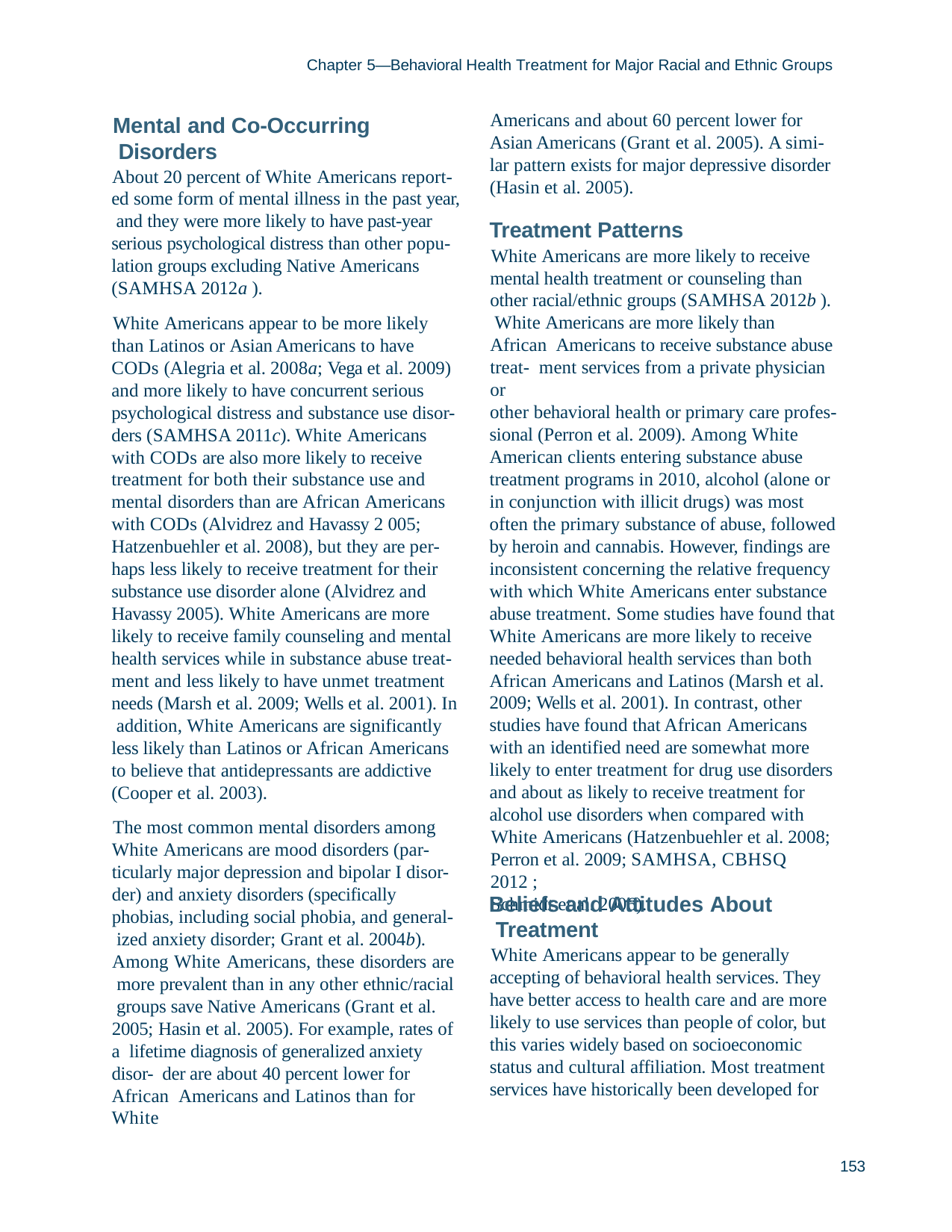

Chapter 5—Behavioral Health Treatment for Major Racial and Ethnic Groups
Americans and about 60 percent lower for  Asian Americans (Grant et al. 2005). A simi-  lar pattern exists for major depressive disorder  (Hasin et al. 2005).
Mental and Co-Occurring  Disorders
About 20 percent of White Americans report-  ed some form of mental illness in the past year,  and they were more likely to have past-year  serious psychological distress than other popu-  lation groups excluding Native Americans  (SAMHSA 2012a ).
White Americans appear to be more likely  than Latinos or Asian Americans to have  CODs (Alegria et al. 2008a; Vega et al. 2009)  and more likely to have concurrent serious  psychological distress and substance use disor-  ders (SAMHSA 2011c). White Americans  with CODs are also more likely to receive  treatment for both their substance use and  mental disorders than are African Americans  with CODs (Alvidrez and Havassy 2 005;  Hatzenbuehler et al. 2008), but they are per-  haps less likely to receive treatment for their  substance use disorder alone (Alvidrez and  Havassy 2005). White Americans are more  likely to receive family counseling and mental  health services while in substance abuse treat-  ment and less likely to have unmet treatment  needs (Marsh et al. 2009; Wells et al. 2001). In  addition, White Americans are significantly  less likely than Latinos or African Americans  to believe that antidepressants are addictive  (Cooper et al. 2003).
The most common mental disorders among  White Americans are mood disorders (par-  ticularly major depression and bipolar I disor-  der) and anxiety disorders (specifically  phobias, including social phobia, and general-  ized anxiety disorder; Grant et al. 2004b).
Among White Americans, these disorders are  more prevalent than in any other ethnic/racial  groups save Native Americans (Grant et al.
2005; Hasin et al. 2005). For example, rates of a  lifetime diagnosis of generalized anxiety disor-  der are about 40 percent lower for African  Americans and Latinos than for White
Treatment Patterns
White Americans are more likely to receive  mental health treatment or counseling than  other racial/ethnic groups (SAMHSA 2012b ).  White Americans are more likely than African  Americans to receive substance abuse treat-  ment services from a private physician or
other behavioral health or primary care profes-  sional (Perron et al. 2009). Among White  American clients entering substance abuse  treatment programs in 2010, alcohol (alone or  in conjunction with illicit drugs) was most  often the primary substance of abuse, followed  by heroin and cannabis. However, findings are  inconsistent concerning the relative frequency  with which White Americans enter substance  abuse treatment. Some studies have found that  White Americans are more likely to receive  needed behavioral health services than both  African Americans and Latinos (Marsh et al.  2009; Wells et al. 2001). In contrast, other  studies have found that African Americans  with an identified need are somewhat more  likely to enter treatment for drug use disorders  and about as likely to receive treatment for  alcohol use disorders when compared with
White Americans (Hatzenbuehler et al. 2008;  Perron et al. 2009; SAMHSA, CBHSQ 2012 ;
Schmidt et al. 2006).
Beliefs and Attitudes About  Treatment
White Americans appear to be generally  accepting of behavioral health services. They  have better access to health care and are more  likely to use services than people of color, but  this varies widely based on socioeconomic  status and cultural affiliation. Most treatment  services have historically been developed for
153